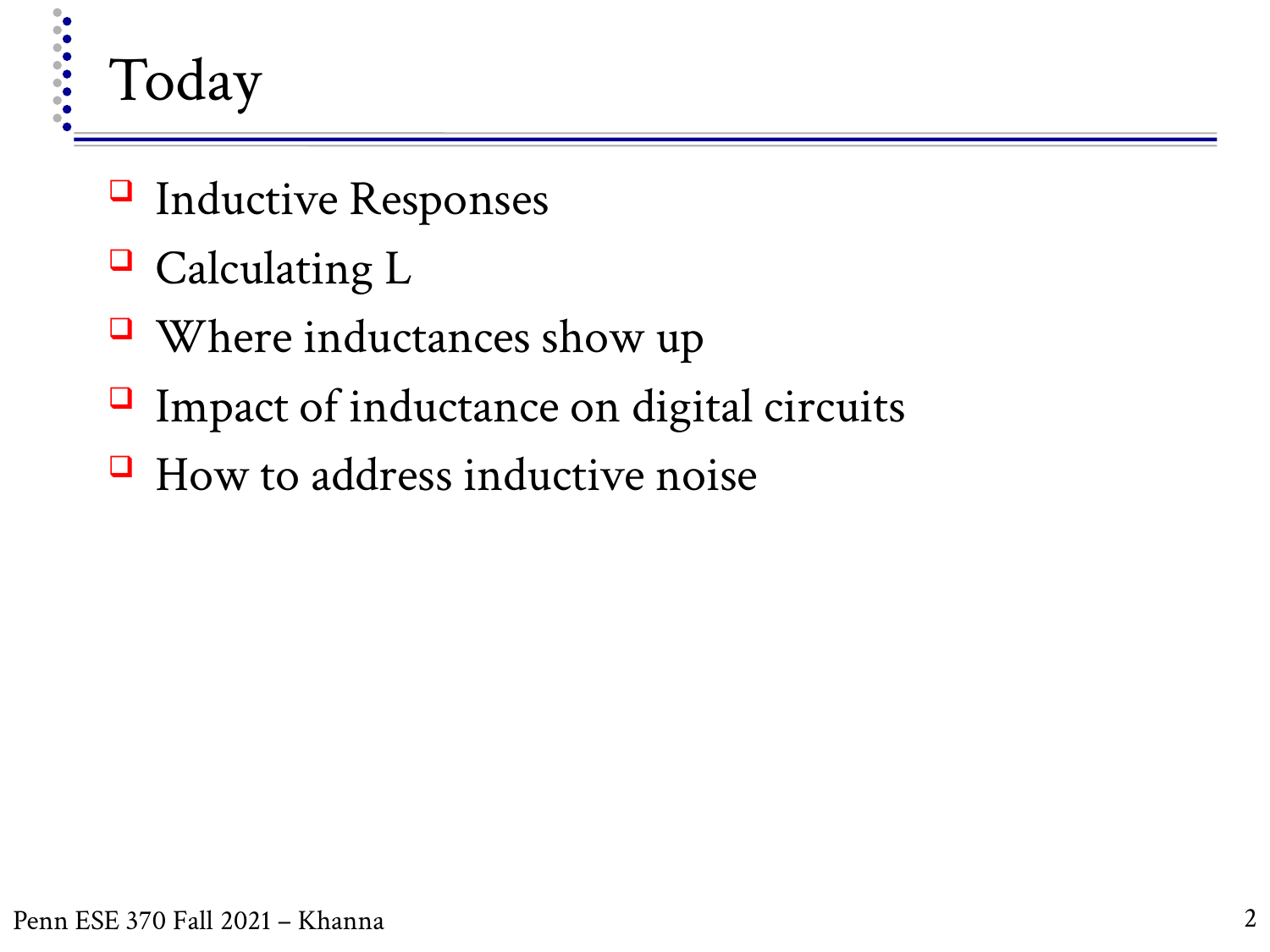

# Today
Inductive Responses
Calculating L
Where inductances show up
Impact of inductance on digital circuits
How to address inductive noise
Penn ESE 370 Fall 2021 – Khanna
2